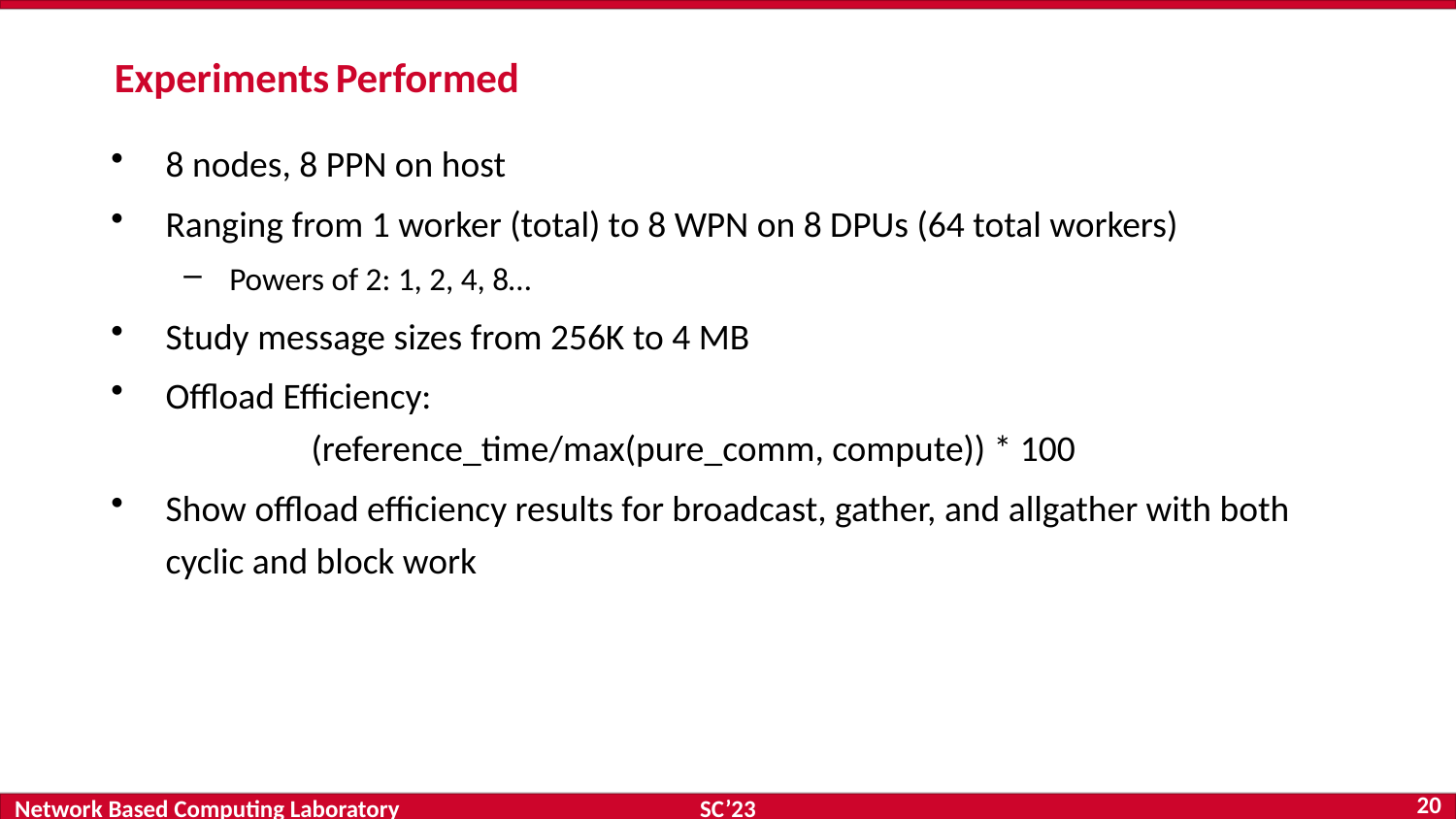

# Experiments Performed
8 nodes, 8 PPN on host
Ranging from 1 worker (total) to 8 WPN on 8 DPUs (64 total workers)
Powers of 2: 1, 2, 4, 8…
Study message sizes from 256K to 4 MB
Offload Efficiency:
	(reference_time/max(pure_comm, compute)) * 100
Show offload efficiency results for broadcast, gather, and allgather with both cyclic and block work